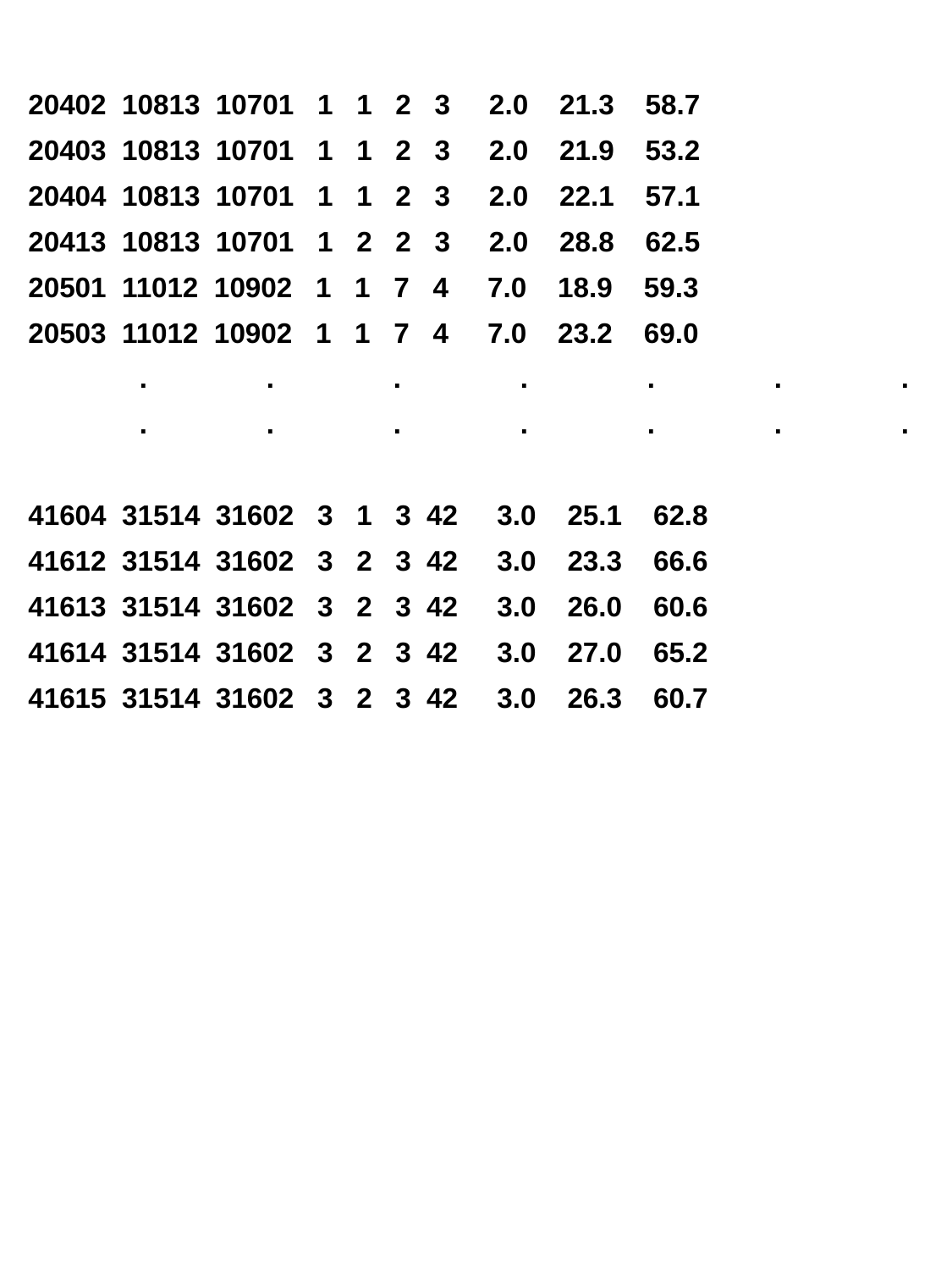

20402  10813  10701   1   1   2   3     2.0    21.3    58.7
  20403  10813  10701   1   1   2   3     2.0    21.9    53.2
  20404  10813  10701   1   1   2   3     2.0    22.1    57.1
  20413  10813  10701   1   2   2   3     2.0    28.8    62.5
  20501  11012  10902   1   1   7   4     7.0    18.9    59.3
  20503  11012  10902   1   1   7   4     7.0    23.2    69.0
 	.	.	.	.	.	.	.
	.	.	.	.	.	.	.

  41604  31514  31602   3   1   3  42     3.0    25.1    62.8
  41612  31514  31602   3   2   3  42     3.0    23.3    66.6
  41613  31514  31602   3   2   3  42     3.0    26.0    60.6
  41614  31514  31602   3   2   3  42     3.0    27.0    65.2
  41615  31514  31602   3   2   3  42     3.0    26.3    60.7